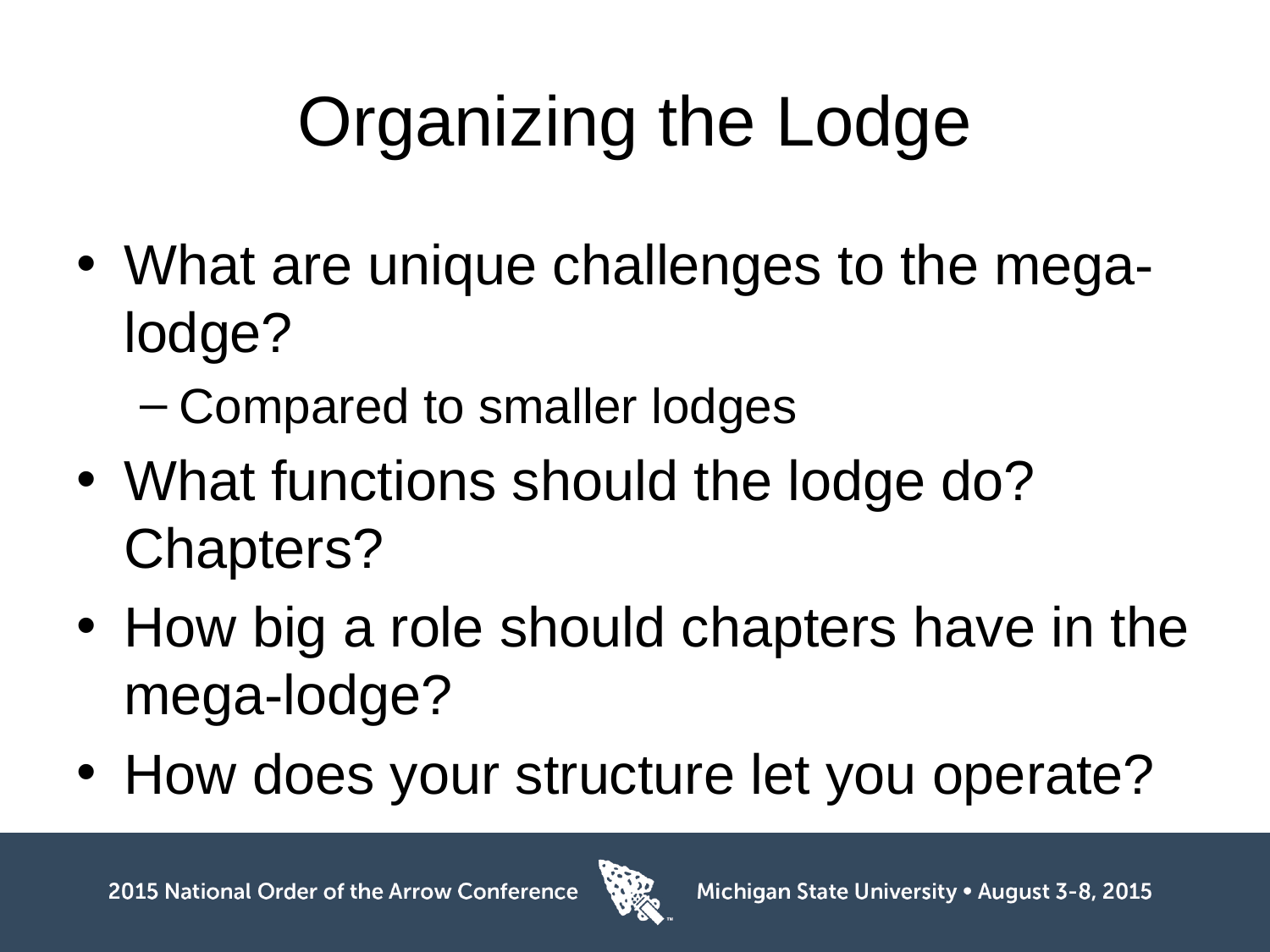

# Organizing the Lodge
What are unique challenges to the mega-lodge?
Compared to smaller lodges
What functions should the lodge do? Chapters?
How big a role should chapters have in the mega-lodge?
How does your structure let you operate?